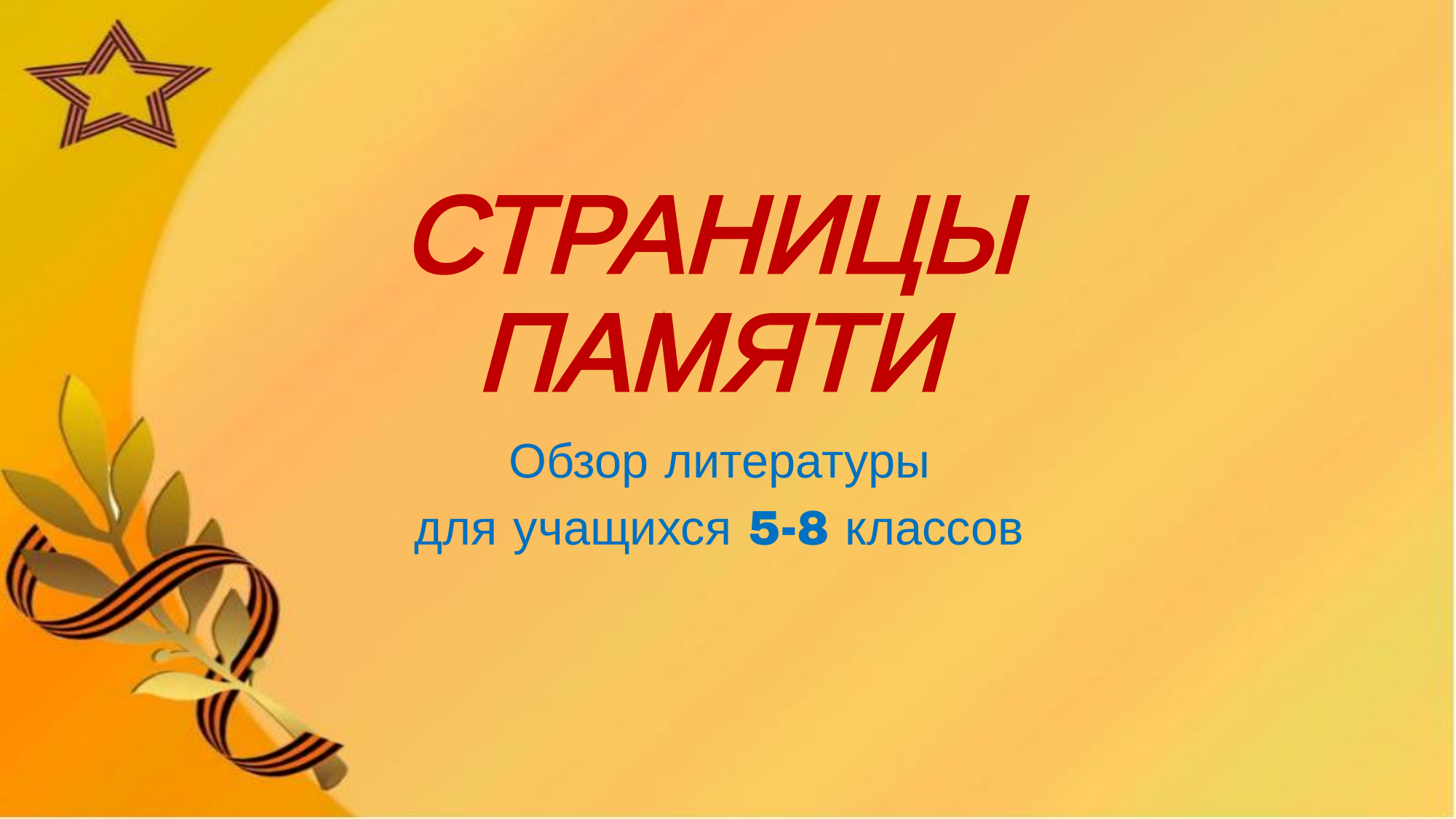

# СТРАНИЦЫ  ПАМЯТИ
Обзор литературы
для учащихся 5-8 классов